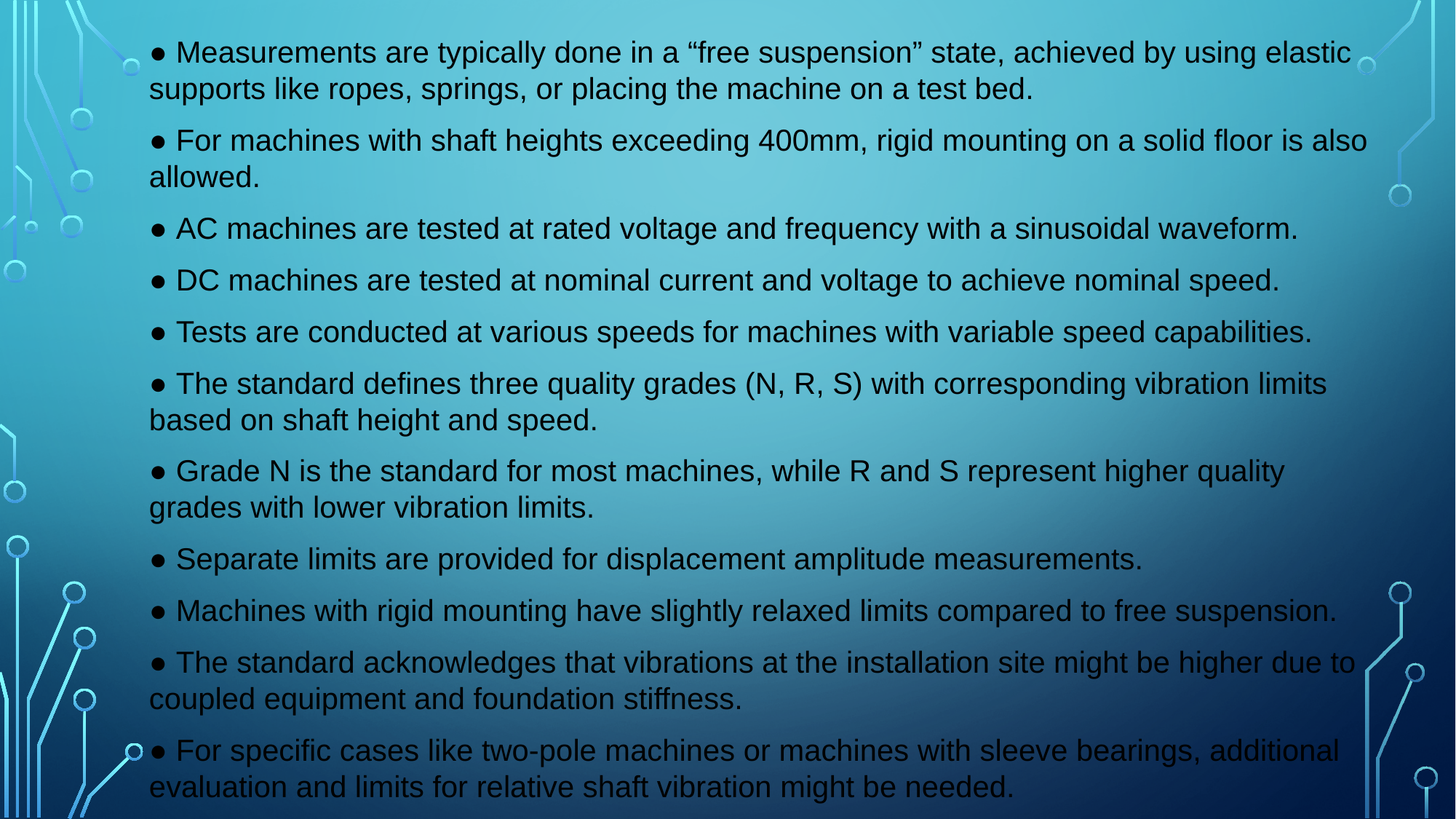

● Measurements are typically done in a “free suspension” state, achieved by using elastic supports like ropes, springs, or placing the machine on a test bed.
● For machines with shaft heights exceeding 400mm, rigid mounting on a solid floor is also allowed.
● AC machines are tested at rated voltage and frequency with a sinusoidal waveform.
● DC machines are tested at nominal current and voltage to achieve nominal speed.
● Tests are conducted at various speeds for machines with variable speed capabilities.
● The standard defines three quality grades (N, R, S) with corresponding vibration limits based on shaft height and speed.
● Grade N is the standard for most machines, while R and S represent higher quality grades with lower vibration limits.
● Separate limits are provided for displacement amplitude measurements.
● Machines with rigid mounting have slightly relaxed limits compared to free suspension.
● The standard acknowledges that vibrations at the installation site might be higher due to coupled equipment and foundation stiffness.
● For specific cases like two-pole machines or machines with sleeve bearings, additional evaluation and limits for relative shaft vibration might be needed.